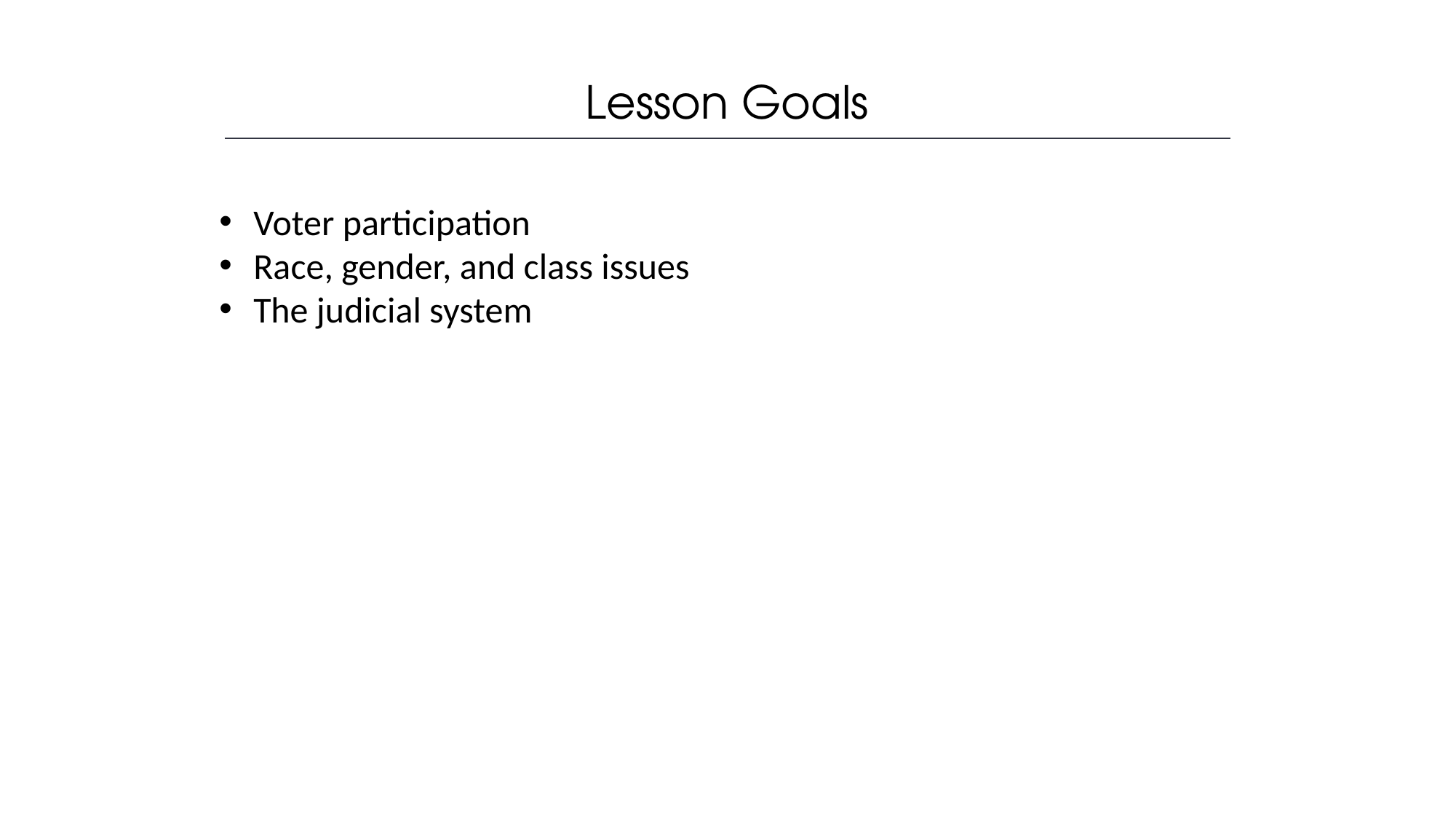

Lesson Goals
HAWKES LEARNING
Voter participation
Race, gender, and class issues
The judicial system